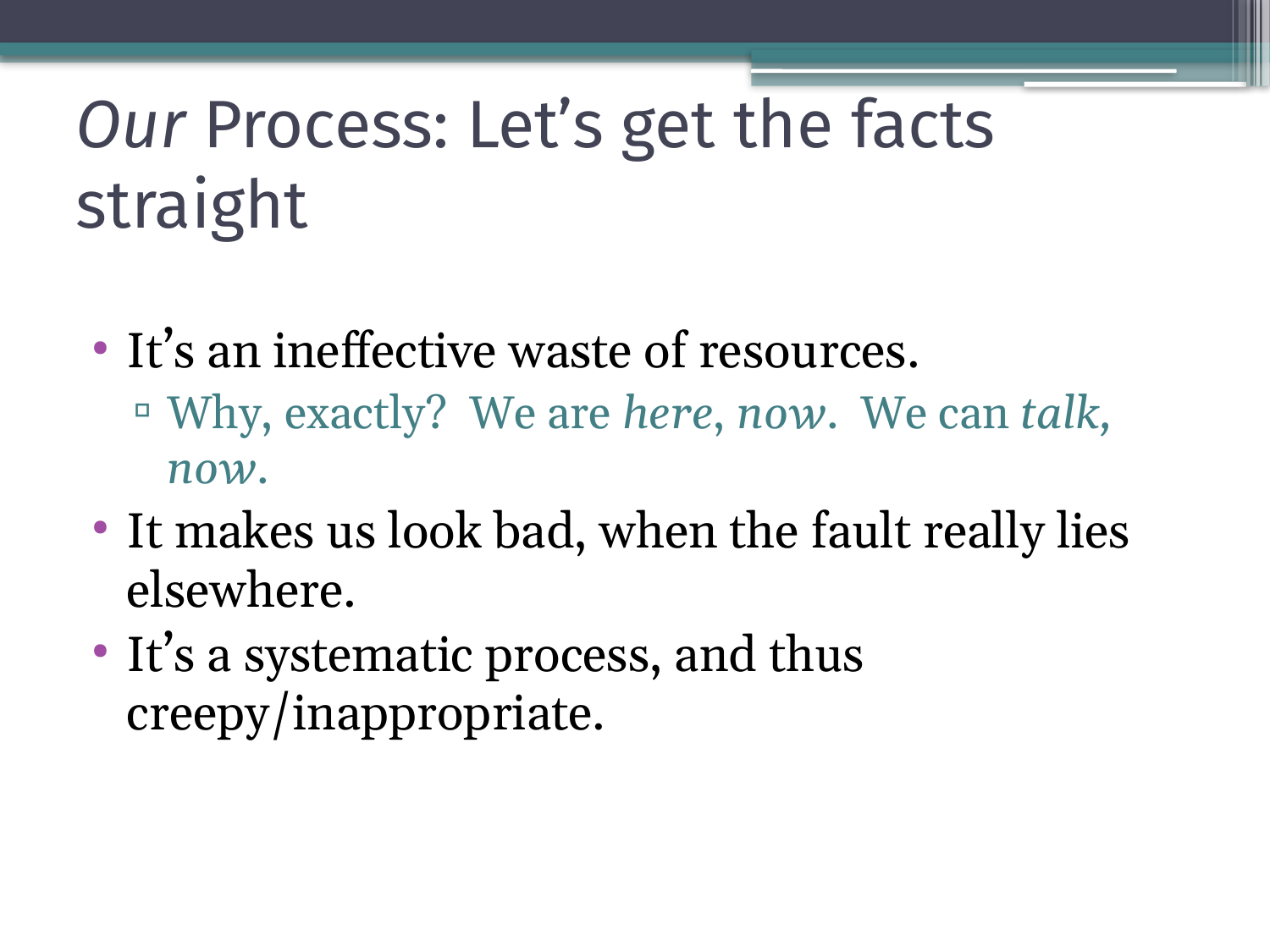

# Our Process: Let’s get the facts straight
It’s an ineffective waste of resources.
Why, exactly?  We are here, now.  We can talk, now.
It makes us look bad, when the fault really lies elsewhere.
It’s a systematic process, and thus creepy/inappropriate.